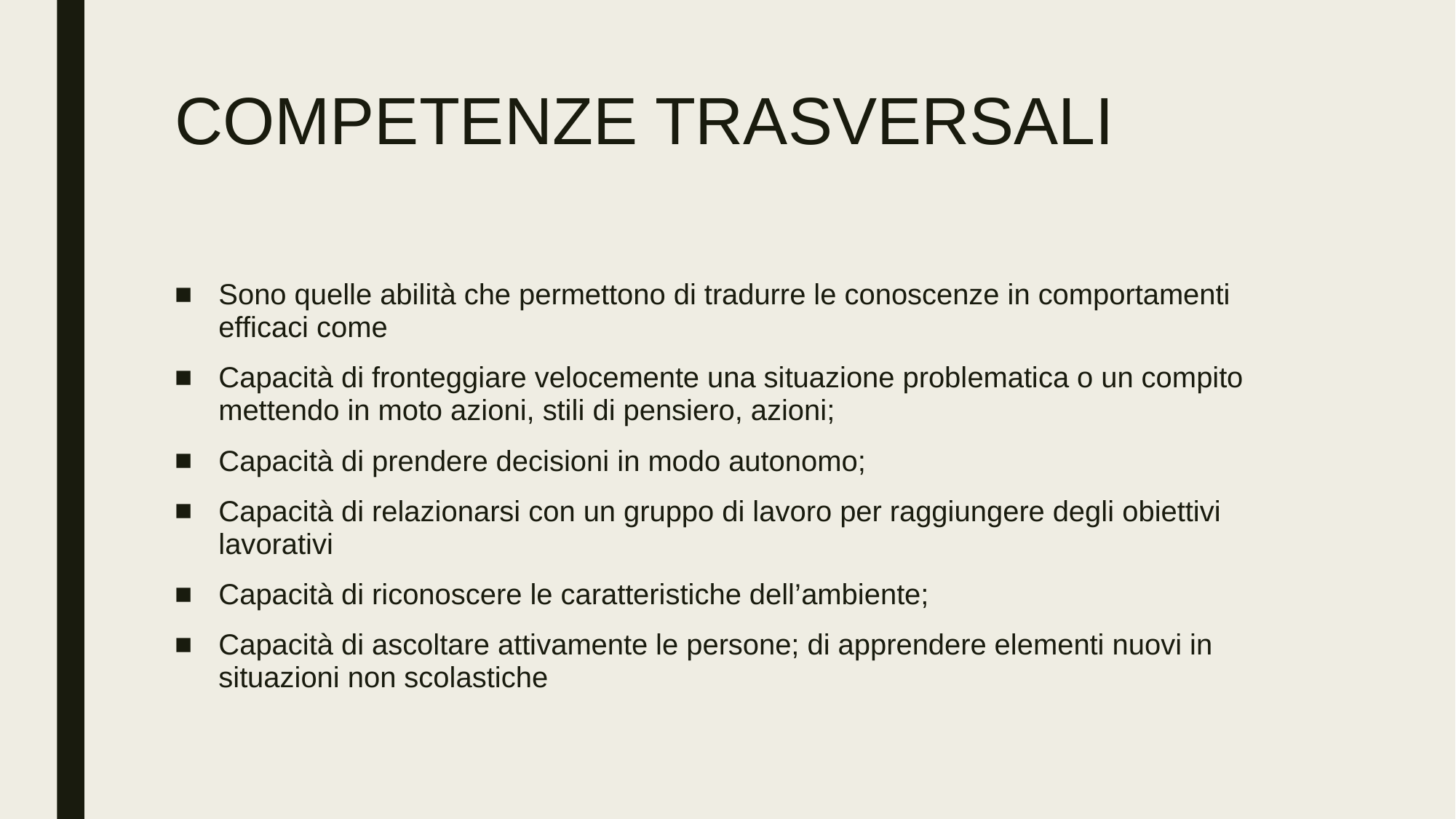

# COMPETENZE TRASVERSALI
Sono quelle abilità che permettono di tradurre le conoscenze in comportamenti efficaci come
Capacità di fronteggiare velocemente una situazione problematica o un compito mettendo in moto azioni, stili di pensiero, azioni;
Capacità di prendere decisioni in modo autonomo;
Capacità di relazionarsi con un gruppo di lavoro per raggiungere degli obiettivi lavorativi
Capacità di riconoscere le caratteristiche dell’ambiente;
Capacità di ascoltare attivamente le persone; di apprendere elementi nuovi in situazioni non scolastiche